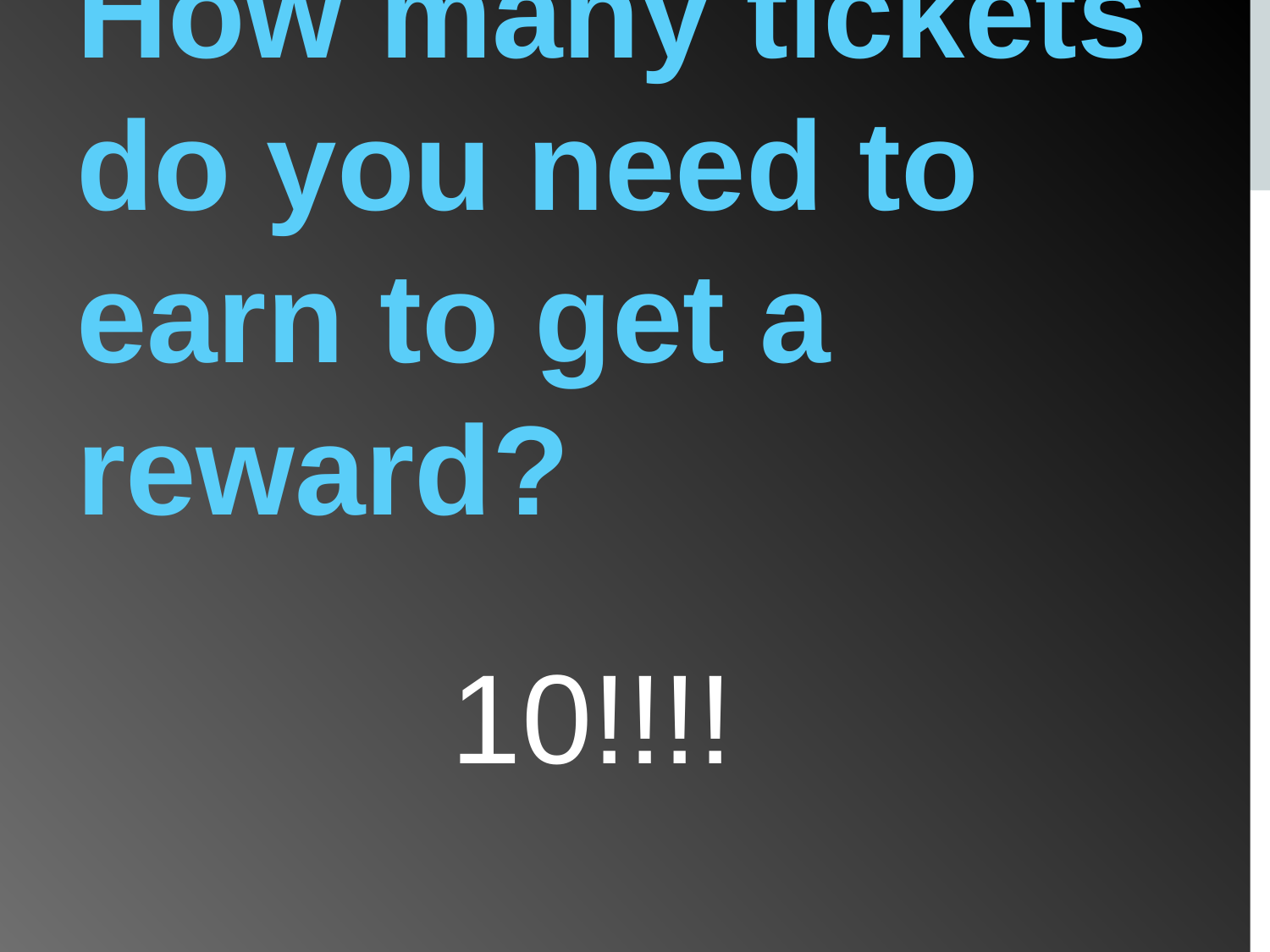

# How many tickets do you need to earn to get a reward?
10!!!!